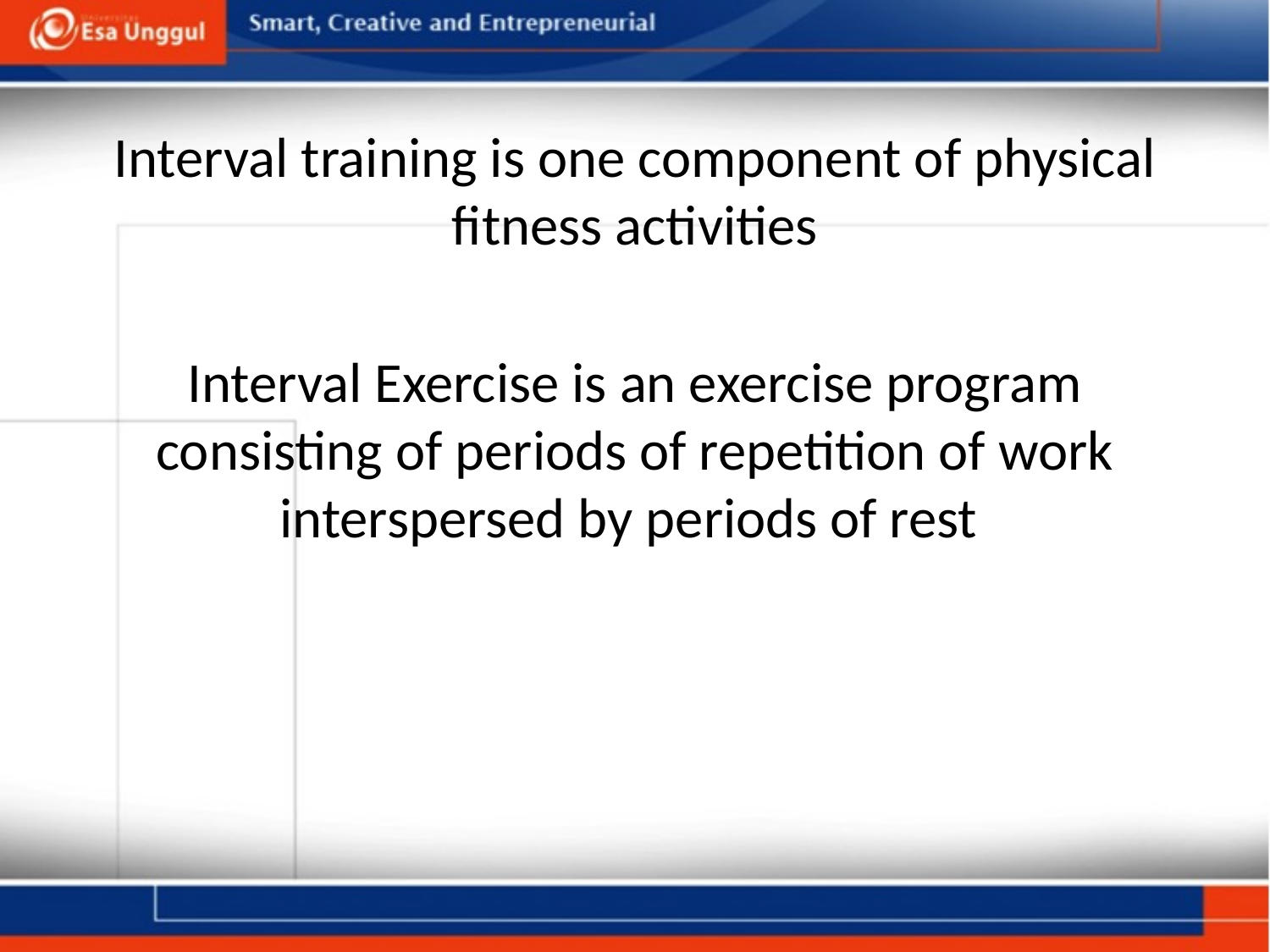

Interval training is one component of physical fitness activities

Interval Exercise is an exercise program consisting of periods of repetition of work interspersed by periods of rest